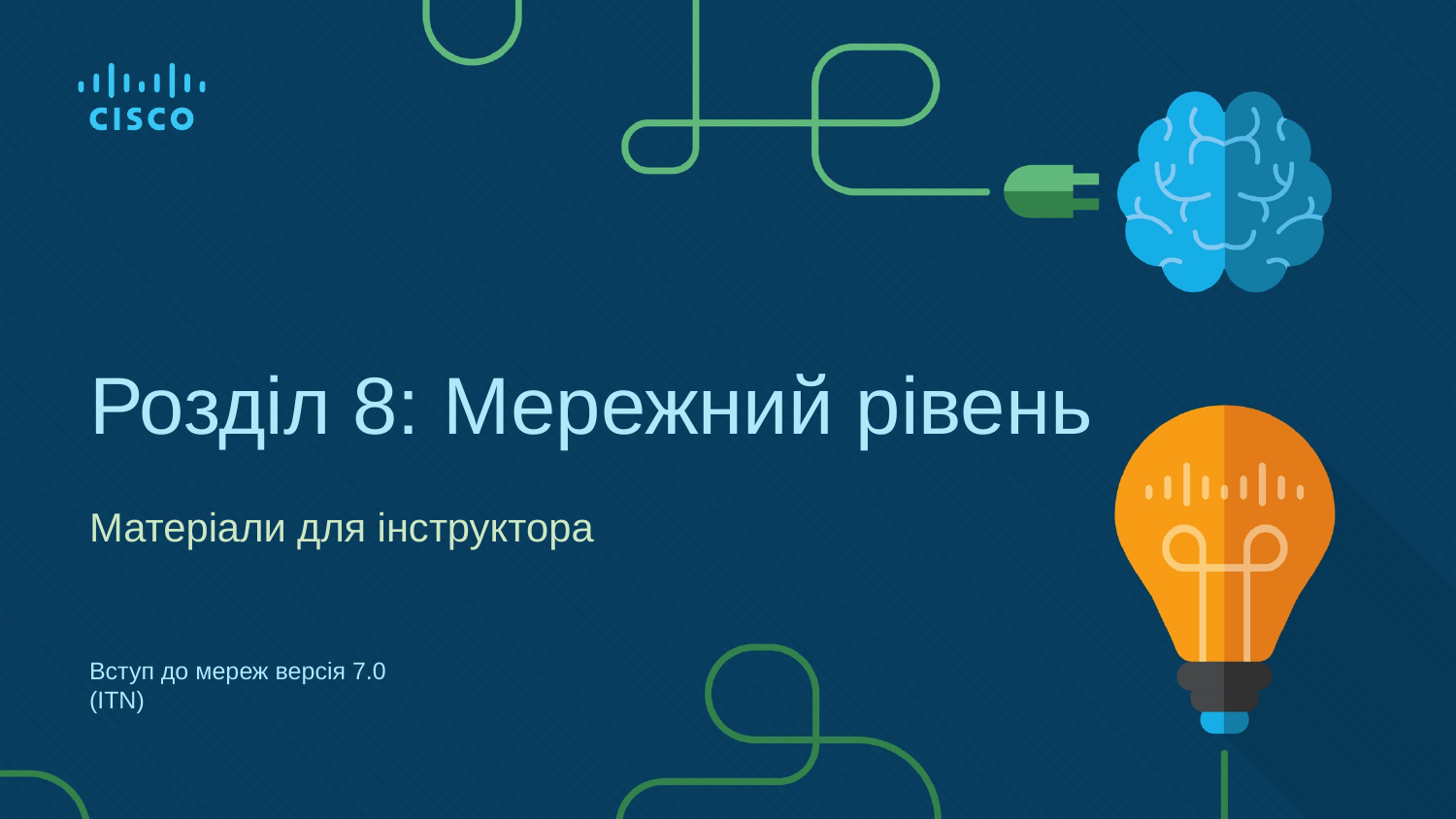

# Розділ 8: Мережний рівень
Матеріали для інструктора
Вступ до мереж версія 7.0 (ITN)